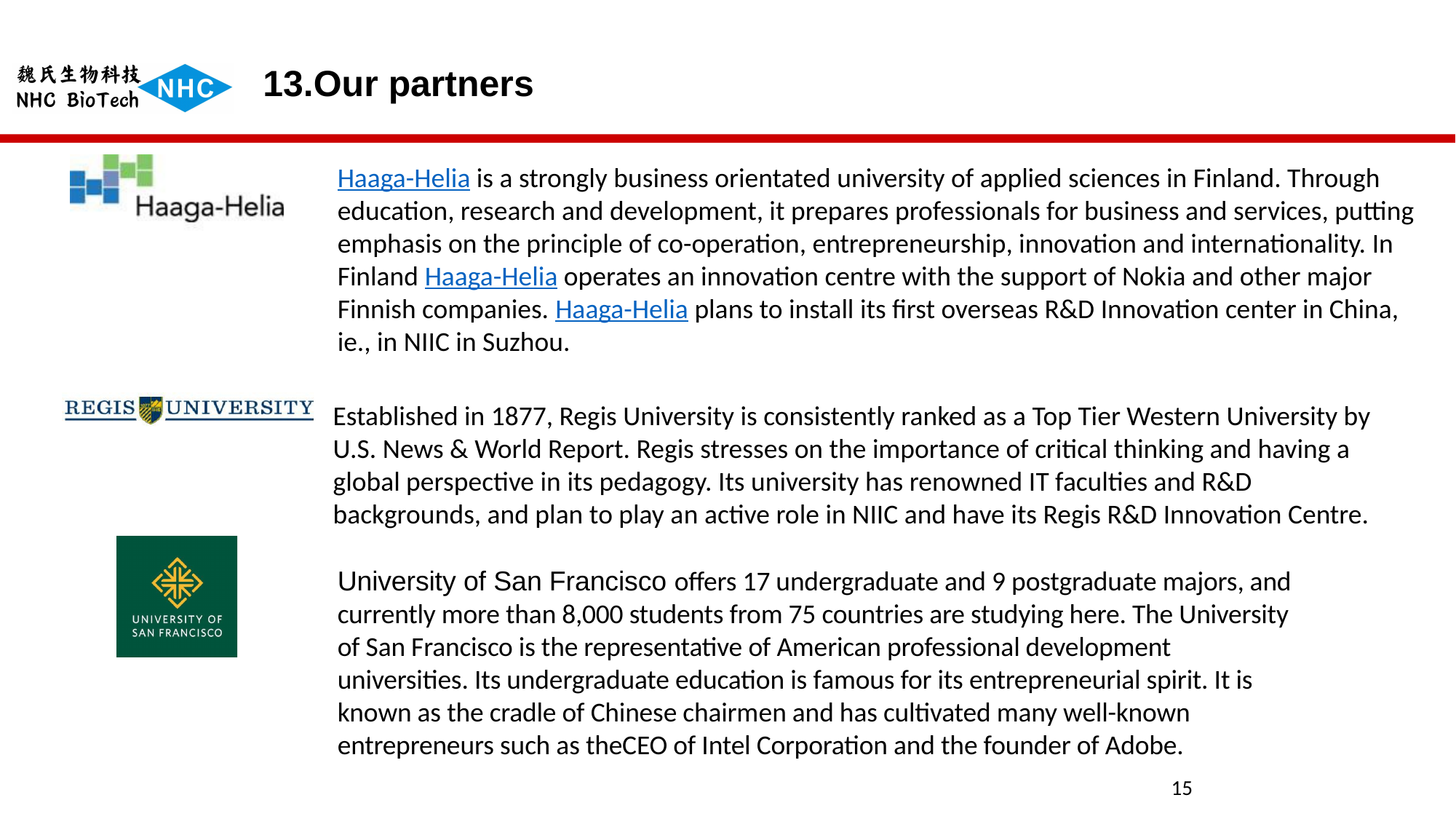

13.Our partners

Haaga-Helia is a strongly business orientated university of applied sciences in Finland. Through education, research and development, it prepares professionals for business and services, putting emphasis on the principle of co-operation, entrepreneurship, innovation and internationality. In Finland Haaga-Helia operates an innovation centre with the support of Nokia and other major Finnish companies. Haaga-Helia plans to install its first overseas R&D Innovation center in China, ie., in NIIC in Suzhou.

Established in 1877, Regis University is consistently ranked as a Top Tier Western University by U.S. News & World Report. Regis stresses on the importance of critical thinking and having a global perspective in its pedagogy. Its university has renowned IT faculties and R&D backgrounds, and plan to play an active role in NIIC and have its Regis R&D Innovation Centre.

University of San Francisco offers 17 undergraduate and 9 postgraduate majors, and currently more than 8,000 students from 75 countries are studying here. The University of San Francisco is the representative of American professional development universities. Its undergraduate education is famous for its entrepreneurial spirit. It is known as the cradle of Chinese chairmen and has cultivated many well-known entrepreneurs such as theCEO of Intel Corporation and the founder of Adobe.
15